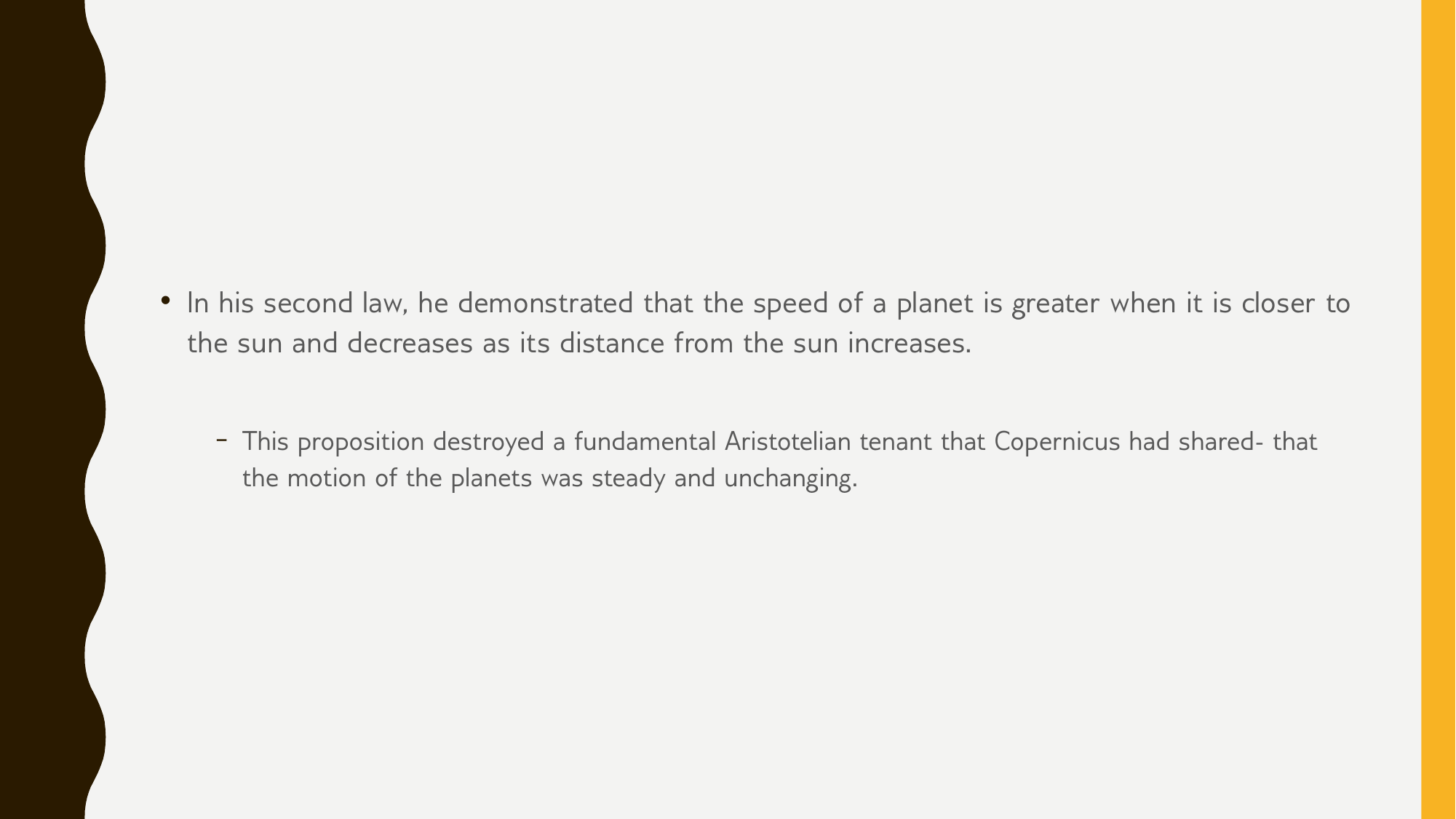

#
In his second law, he demonstrated that the speed of a planet is greater when it is closer to the sun and decreases as its distance from the sun increases.

This proposition destroyed a fundamental Aristotelian tenant that Copernicus had shared- that the motion of the planets was steady and unchanging.